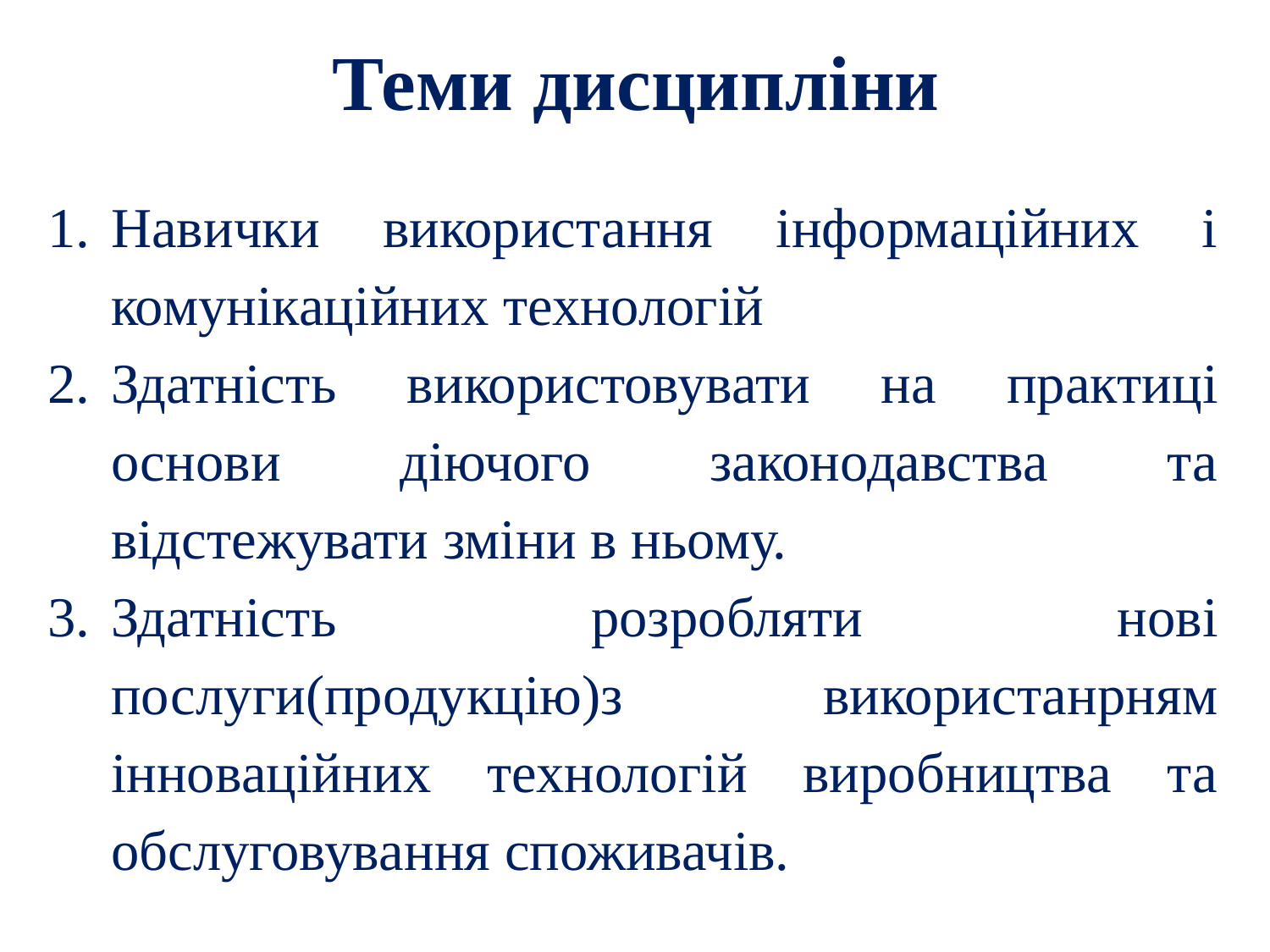

# Теми дисципліни

Навички використання інформаційних і комунікаційних технологій
Здатність використовувати на практиці основи діючого законодавства та відстежувати зміни в ньому.
Здатність розробляти нові послуги(продукцію)з використанрням інноваційних технологій виробництва та обслуговування споживачів.